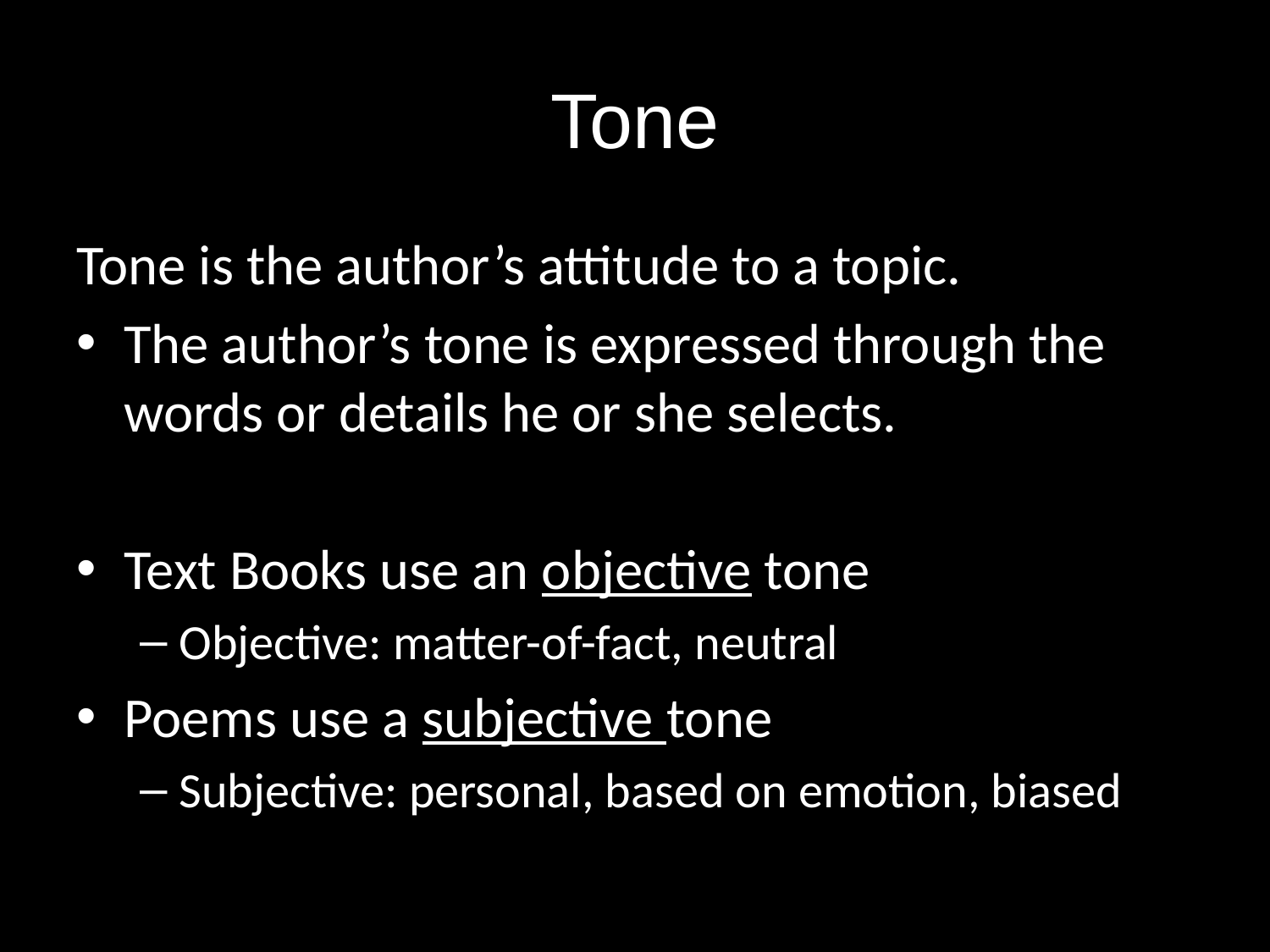

# Tone
Tone is the author’s attitude to a topic.
The author’s tone is expressed through the words or details he or she selects.

Text Books use an objective tone
Objective: matter-of-fact, neutral
Poems use a subjective tone
Subjective: personal, based on emotion, biased